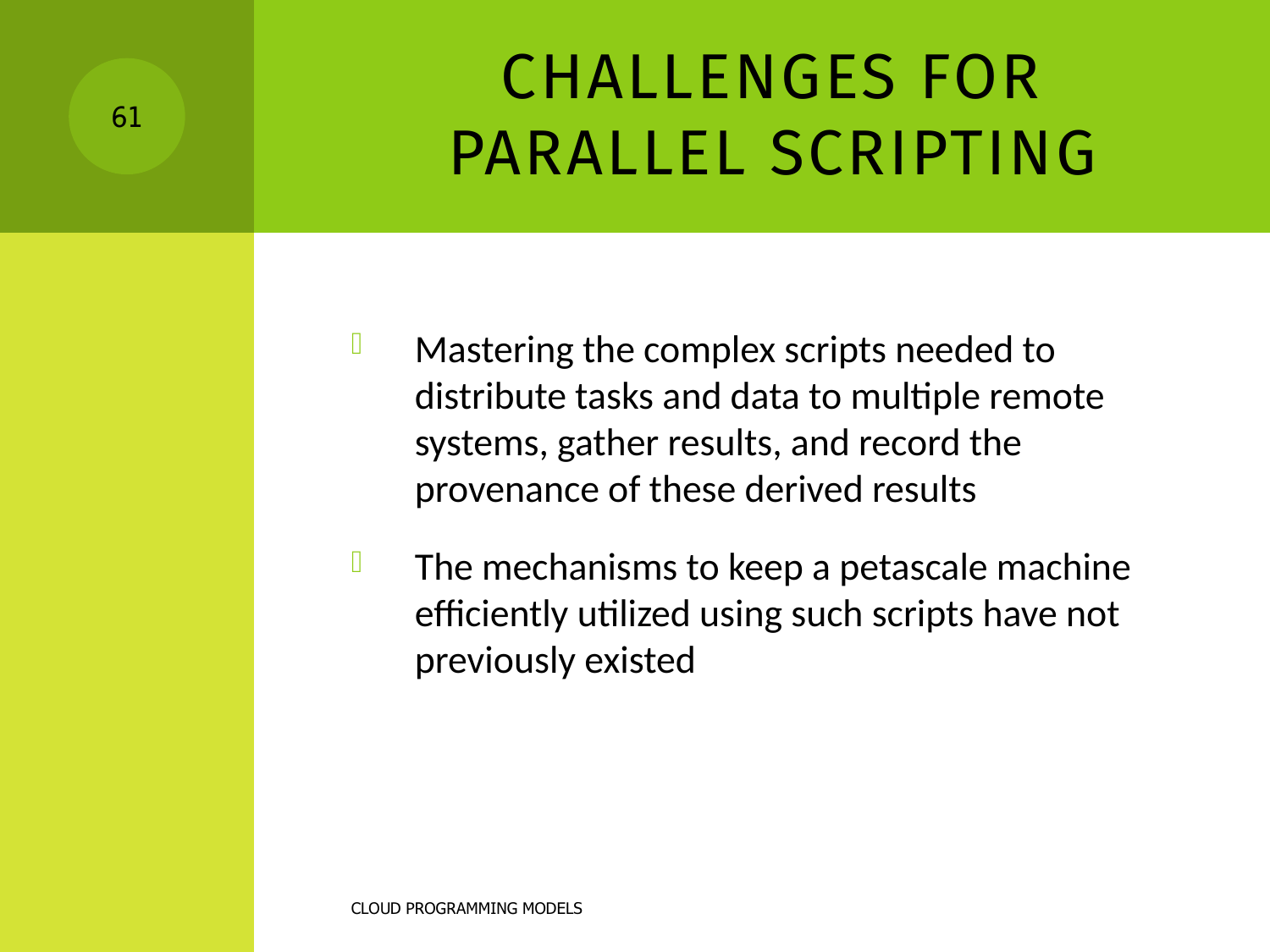

# Challenges for Parallel Scripting
61
Mastering the complex scripts needed to distribute tasks and data to multiple remote systems, gather results, and record the provenance of these derived results
The mechanisms to keep a petascale machine efficiently utilized using such scripts have not previously existed
Cloud programming models